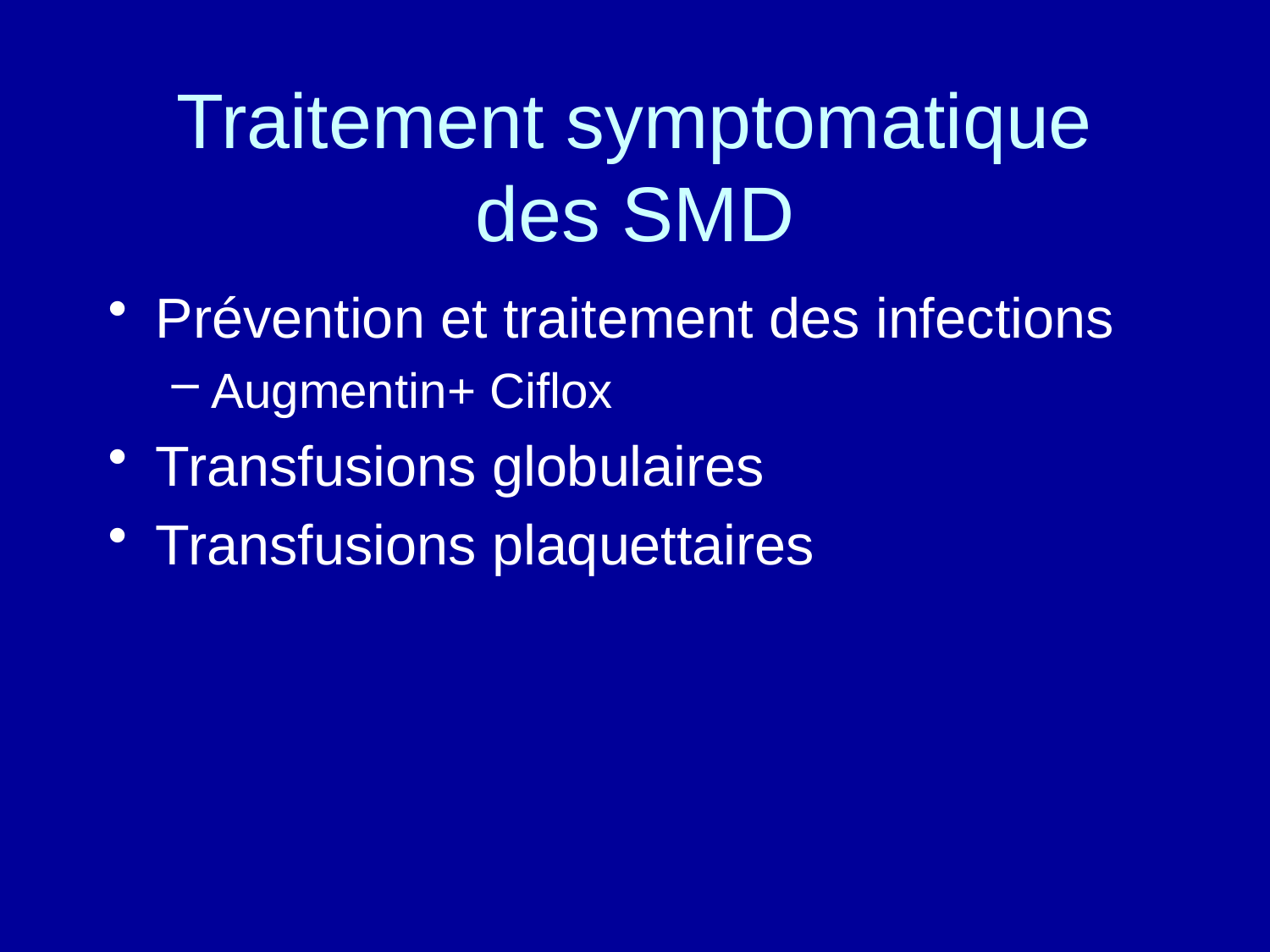

# Traitement symptomatique des SMD
Prévention et traitement des infections
Augmentin+ Ciflox
Transfusions globulaires
Transfusions plaquettaires